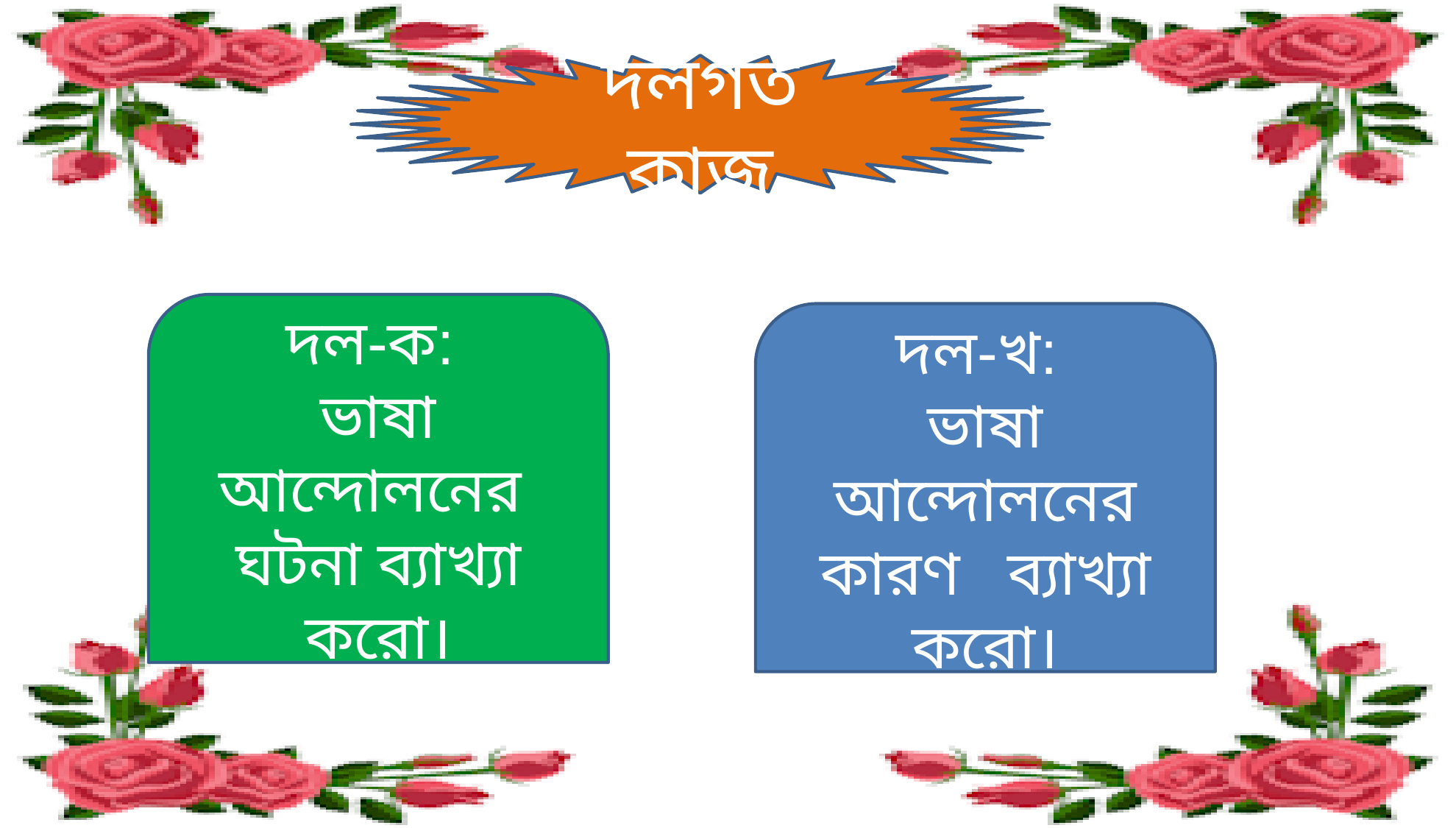

দলগত কাজ
দল-ক:
ভাষা আন্দোলনের  ঘটনা ব্যাখ্যা করো।
দল-খ:
ভাষা আন্দোলনের কারণ   ব্যাখ্যা করো।